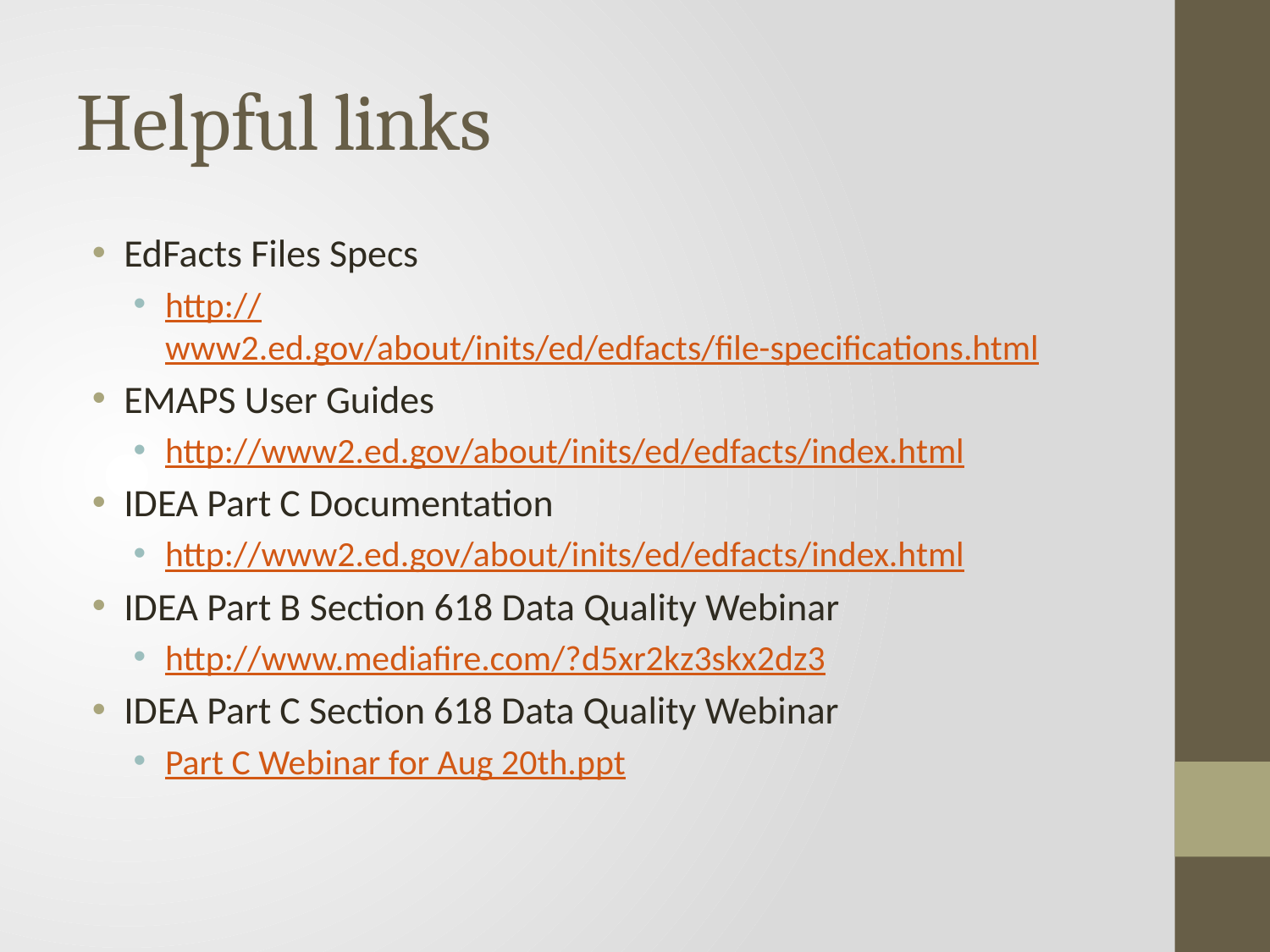

# Helpful links
EdFacts Files Specs
http://www2.ed.gov/about/inits/ed/edfacts/file-specifications.html
EMAPS User Guides
http://www2.ed.gov/about/inits/ed/edfacts/index.html
IDEA Part C Documentation
http://www2.ed.gov/about/inits/ed/edfacts/index.html
IDEA Part B Section 618 Data Quality Webinar
http://www.mediafire.com/?d5xr2kz3skx2dz3
IDEA Part C Section 618 Data Quality Webinar
Part C Webinar for Aug 20th.ppt